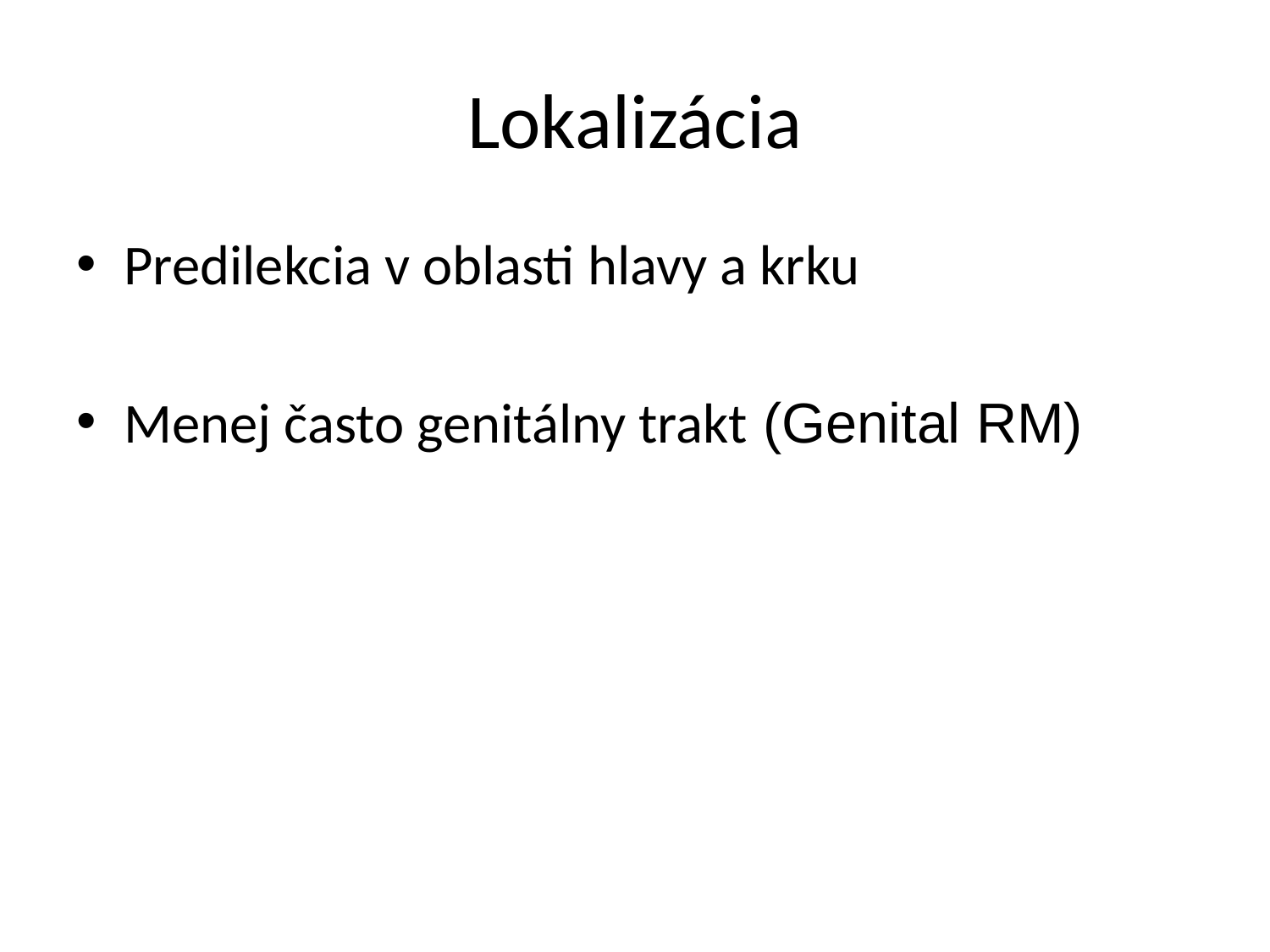

# Lokalizácia
Predilekcia v oblasti hlavy a krku

Menej často genitálny trakt (Genital RM)